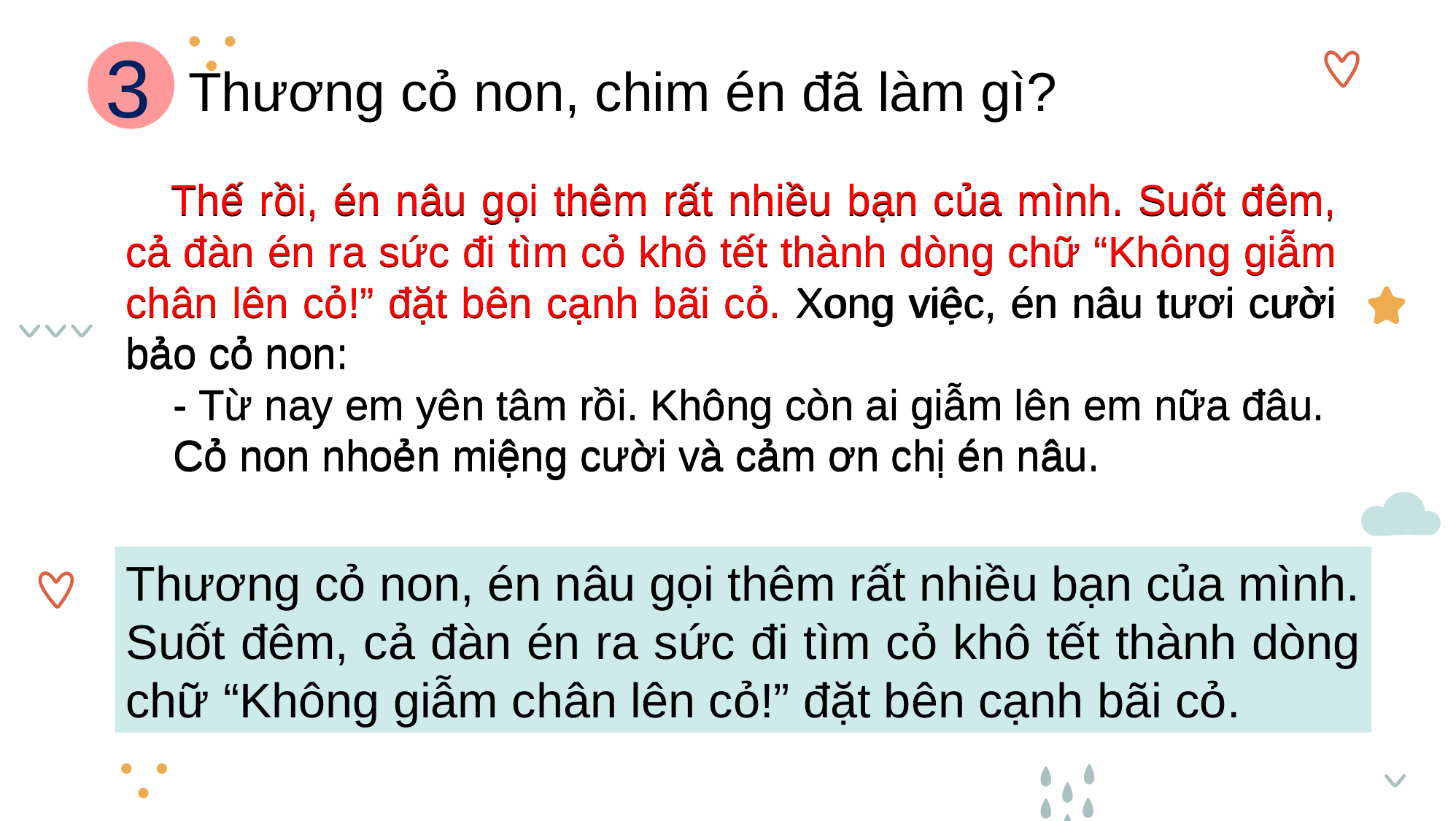

3
Thương cỏ non, chim én đã làm gì?
   Thế rồi, én nâu gọi thêm rất nhiều bạn của mình. Suốt đêm, cả đàn én ra sức đi tìm cỏ khô tết thành dòng chữ “Không giẫm chân lên cỏ!” đặt bên cạnh bãi cỏ. Xong việc, én nâu tươi cười bảo cỏ non:
    - Từ nay em yên tâm rồi. Không còn ai giẫm lên em nữa đâu.
    Cỏ non nhoẻn miệng cười và cảm ơn chị én nâu.
   Thế rồi, én nâu gọi thêm rất nhiều bạn của mình. Suốt đêm, cả đàn én ra sức đi tìm cỏ khô tết thành dòng chữ “Không giẫm chân lên cỏ!” đặt bên cạnh bãi cỏ. Xong việc, én nâu tươi cười bảo cỏ non:
    - Từ nay em yên tâm rồi. Không còn ai giẫm lên em nữa đâu.
    Cỏ non nhoẻn miệng cười và cảm ơn chị én nâu.
Thương cỏ non, én nâu gọi thêm rất nhiều bạn của mình. Suốt đêm, cả đàn én ra sức đi tìm cỏ khô tết thành dòng chữ “Không giẫm chân lên cỏ!” đặt bên cạnh bãi cỏ.